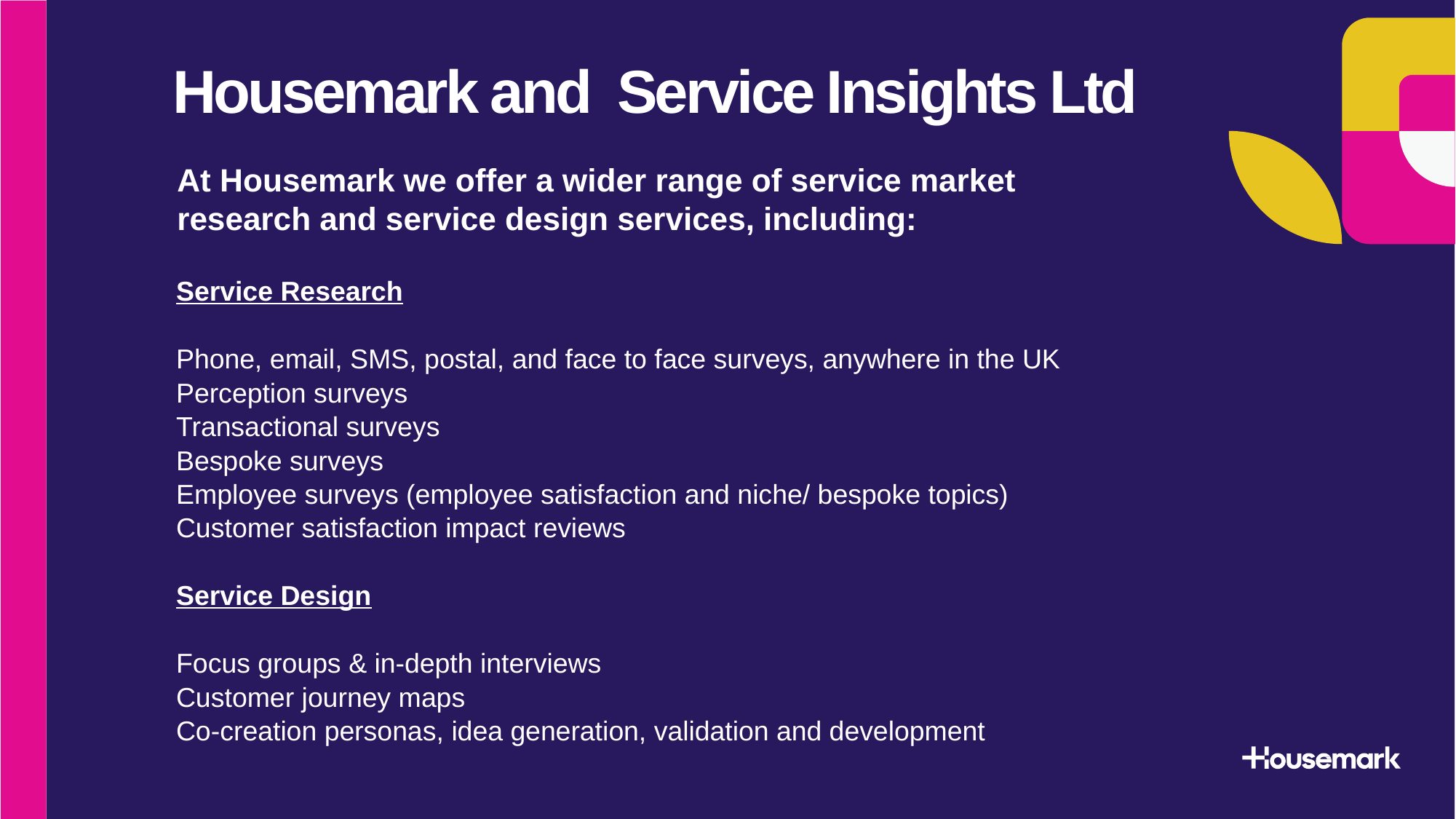

# Housemark and  Service Insights Ltd

At Housemark we offer a wider range of service market research and service design services, including:
Service Research

Phone, email, SMS, postal, and face to face surveys, anywhere in the UK
Perception surveys
Transactional surveys
Bespoke surveys
Employee surveys (employee satisfaction and niche/ bespoke topics)
Customer satisfaction impact reviews

Service Design

Focus groups & in-depth interviews
Customer journey maps
Co-creation personas, idea generation, validation and development